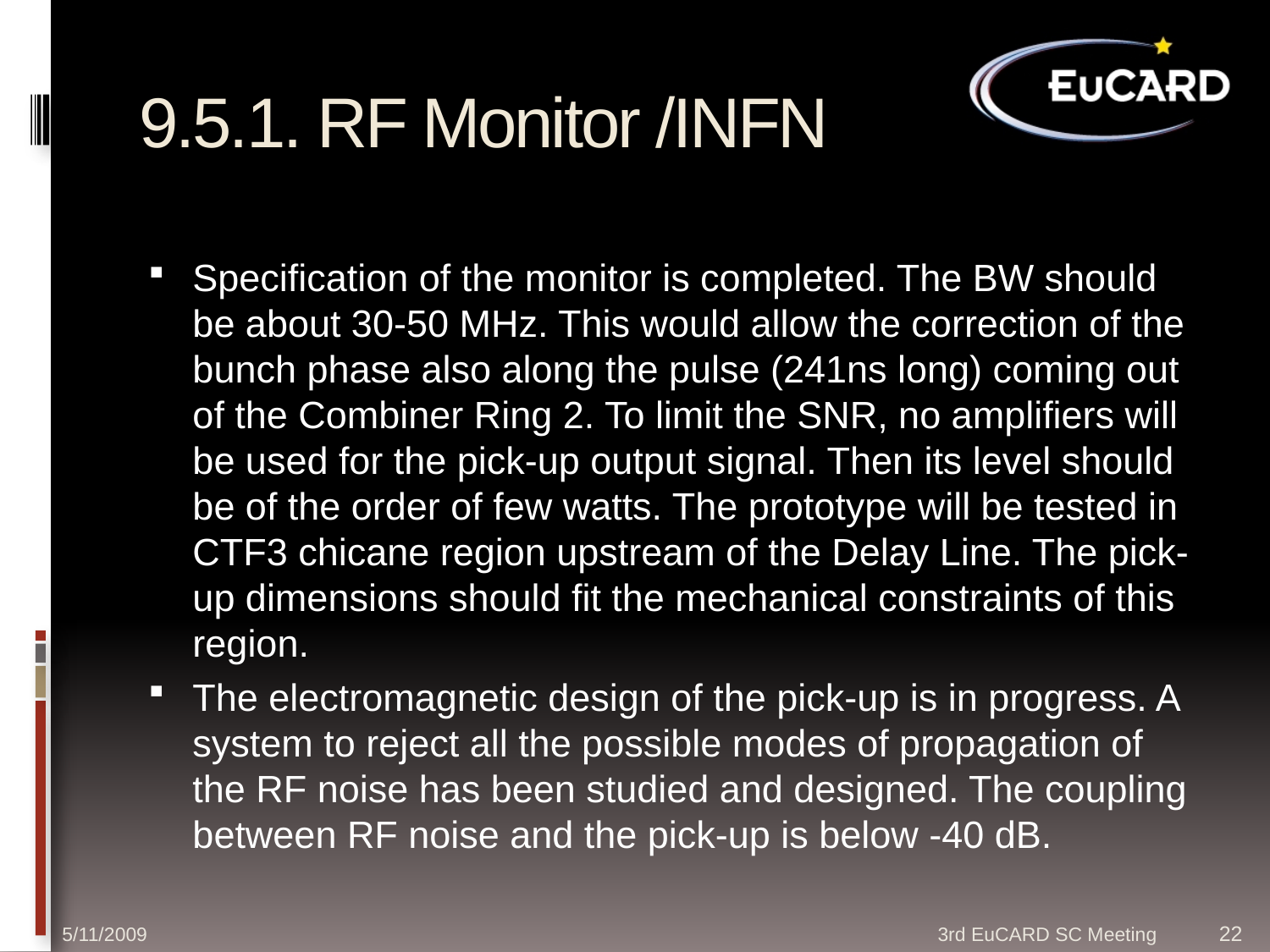

# 9.5.1. RF Monitor /INFN
Specification of the monitor is completed. The BW should be about 30-50 MHz. This would allow the correction of the bunch phase also along the pulse (241ns long) coming out of the Combiner Ring 2. To limit the SNR, no amplifiers will be used for the pick-up output signal. Then its level should be of the order of few watts. The prototype will be tested in CTF3 chicane region upstream of the Delay Line. The pick-up dimensions should fit the mechanical constraints of this region.
The electromagnetic design of the pick-up is in progress. A system to reject all the possible modes of propagation of the RF noise has been studied and designed. The coupling between RF noise and the pick-up is below -40 dB.
5/11/2009
3rd EuCARD SC Meeting
22